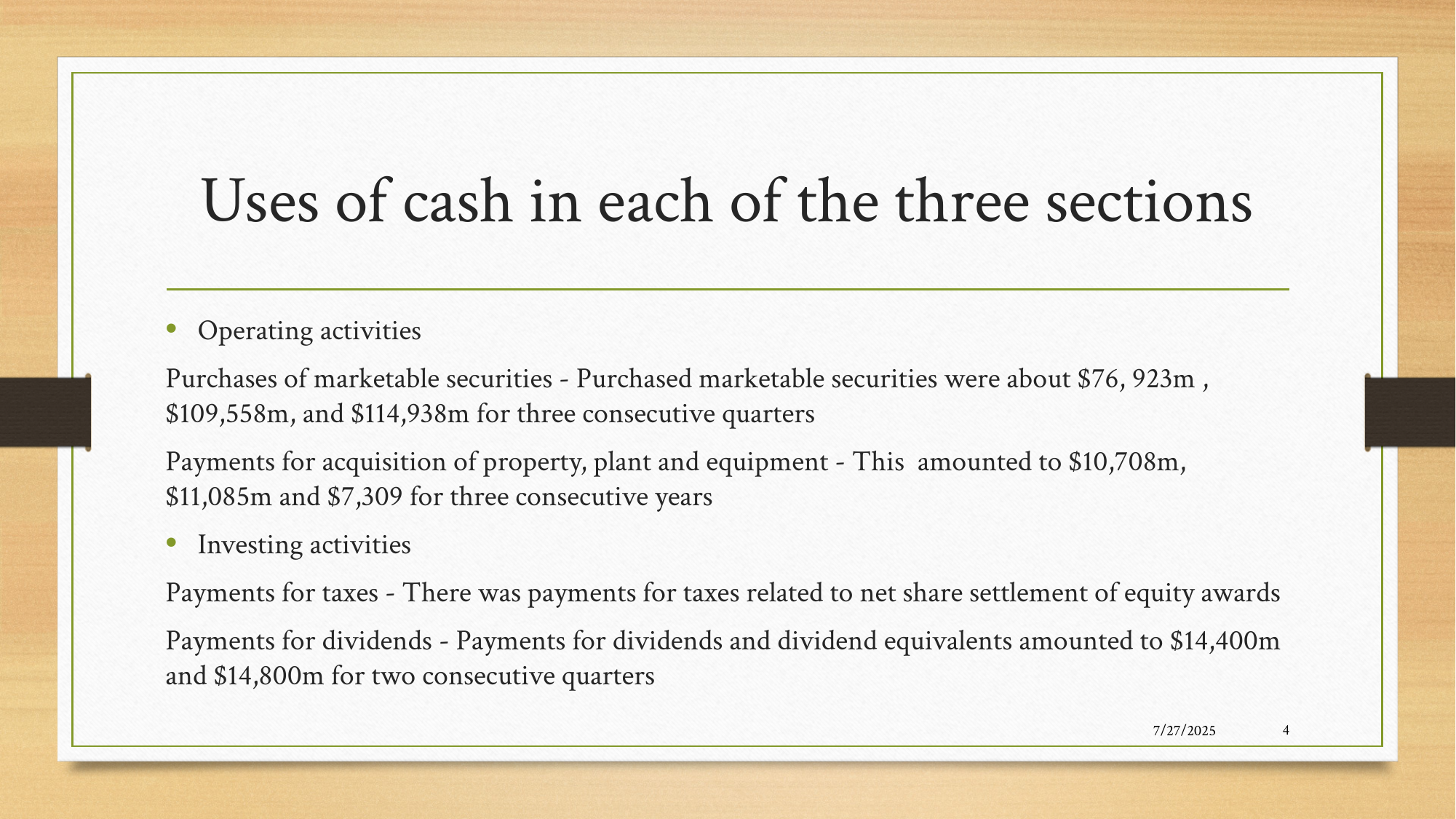

# Uses of cash in each of the three sections
Operating activities
Purchases of marketable securities - Purchased marketable securities were about $76, 923m , $109,558m, and $114,938m for three consecutive quarters
Payments for acquisition of property, plant and equipment - This  amounted to $10,708m, $11,085m and $7,309 for three consecutive years
Investing activities
Payments for taxes - There was payments for taxes related to net share settlement of equity awards
Payments for dividends - Payments for dividends and dividend equivalents amounted to $14,400m and $14,800m for two consecutive quarters

7/27/2025
4